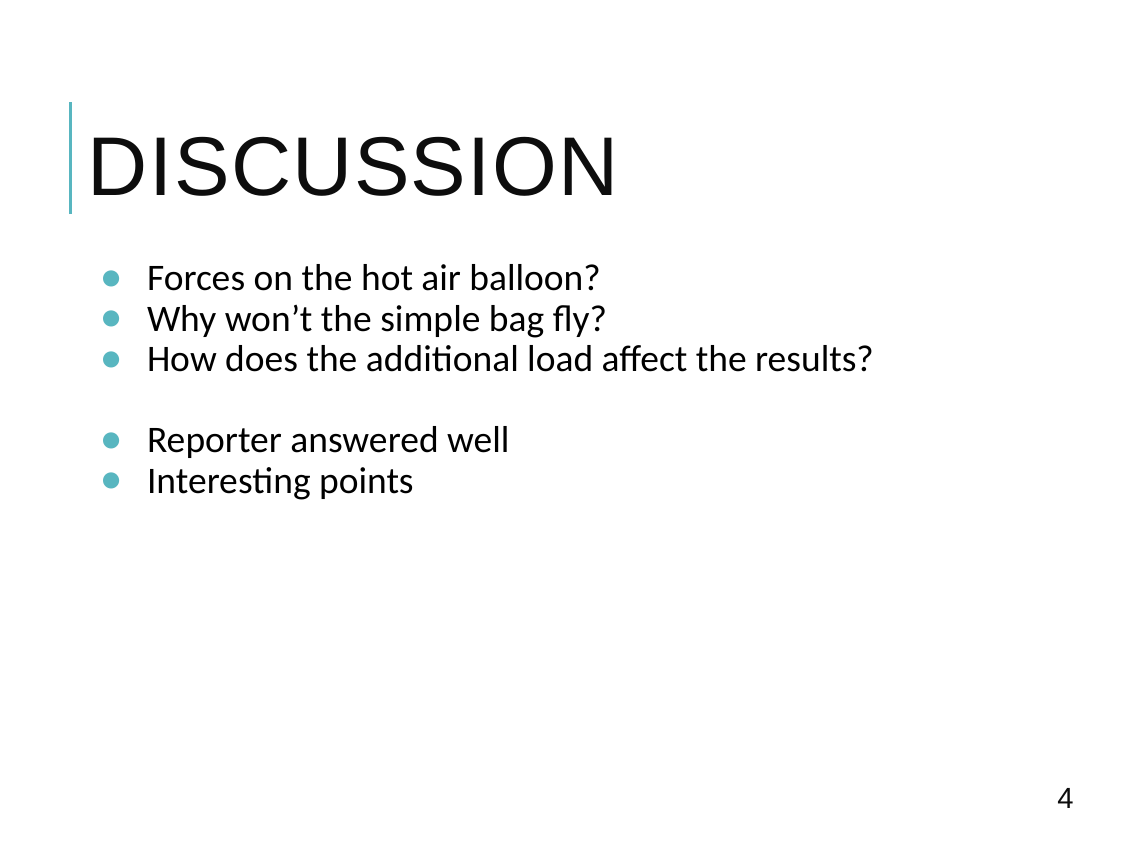

# Discussion
Forces on the hot air balloon?
Why won’t the simple bag fly?
How does the additional load affect the results?

Reporter answered well
Interesting points
4